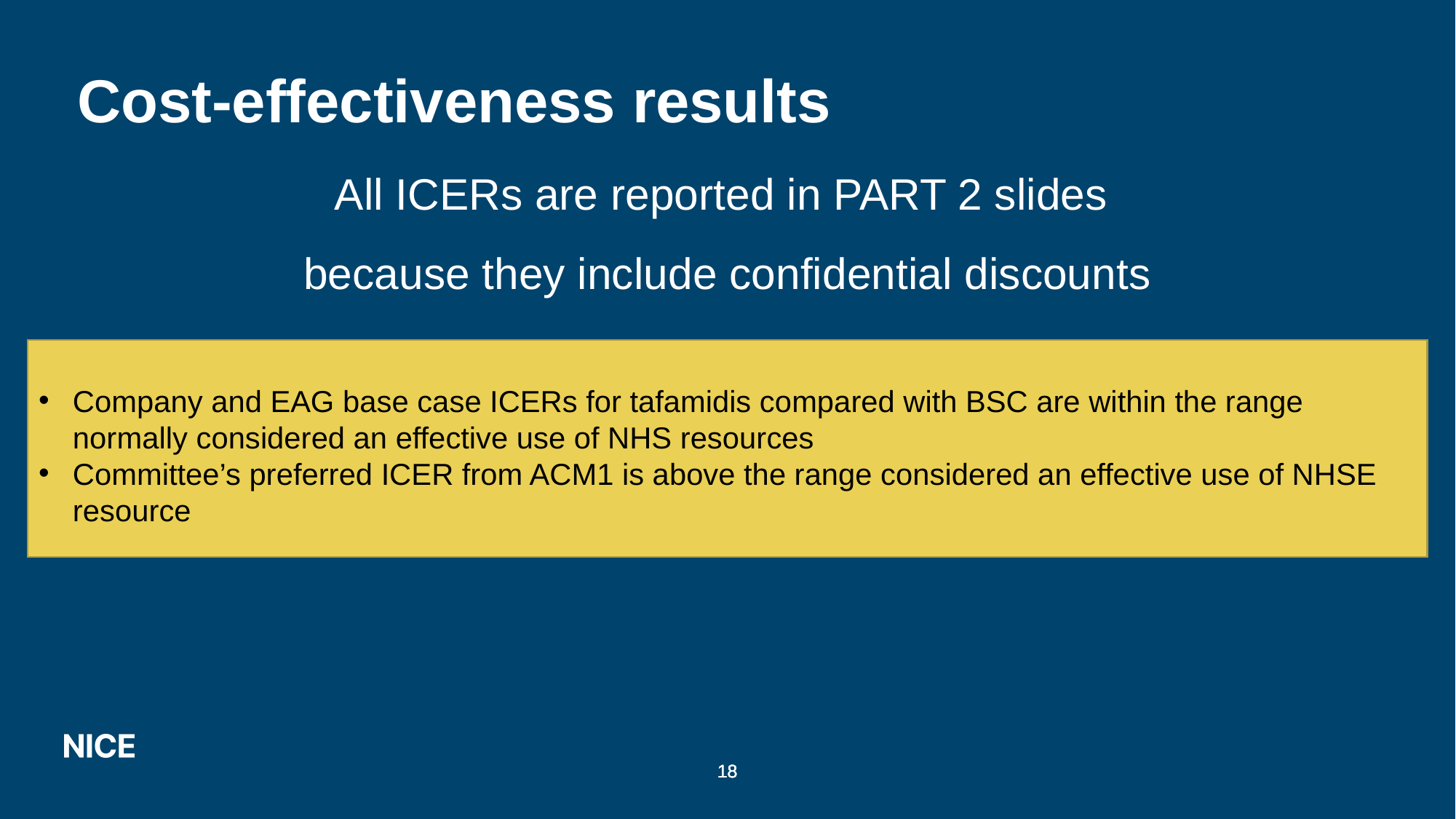

# Cost-effectiveness results
All ICERs are reported in PART 2 slides
because they include confidential discounts

Company and EAG base case ICERs for tafamidis compared with BSC are within the range normally considered an effective use of NHS resources
Committee’s preferred ICER from ACM1 is above the range considered an effective use of NHSE resource